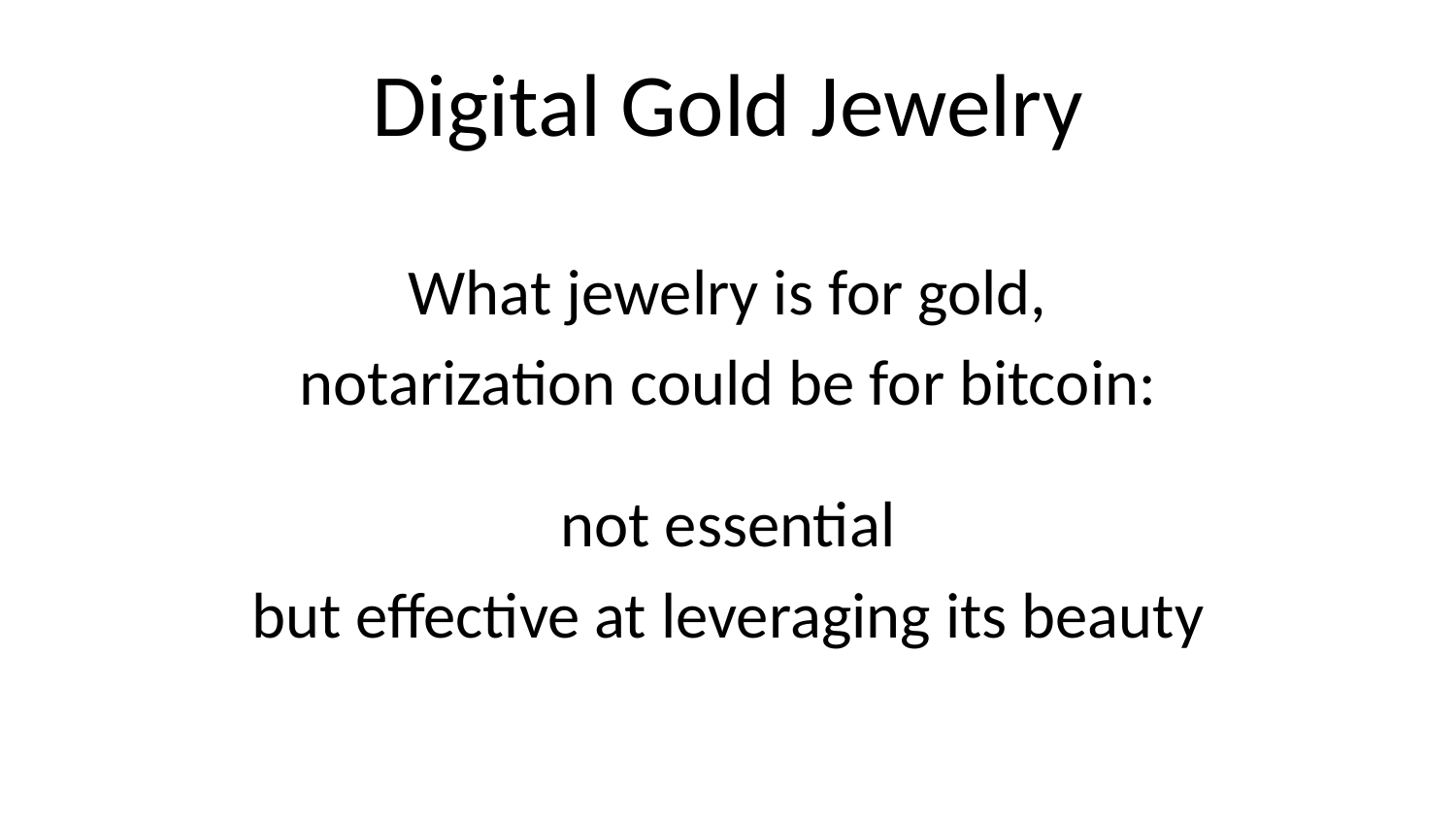

# Digital Gold Jewelry

What jewelry is for gold,
notarization could be for bitcoin:

not essential
but effective at leveraging its beauty